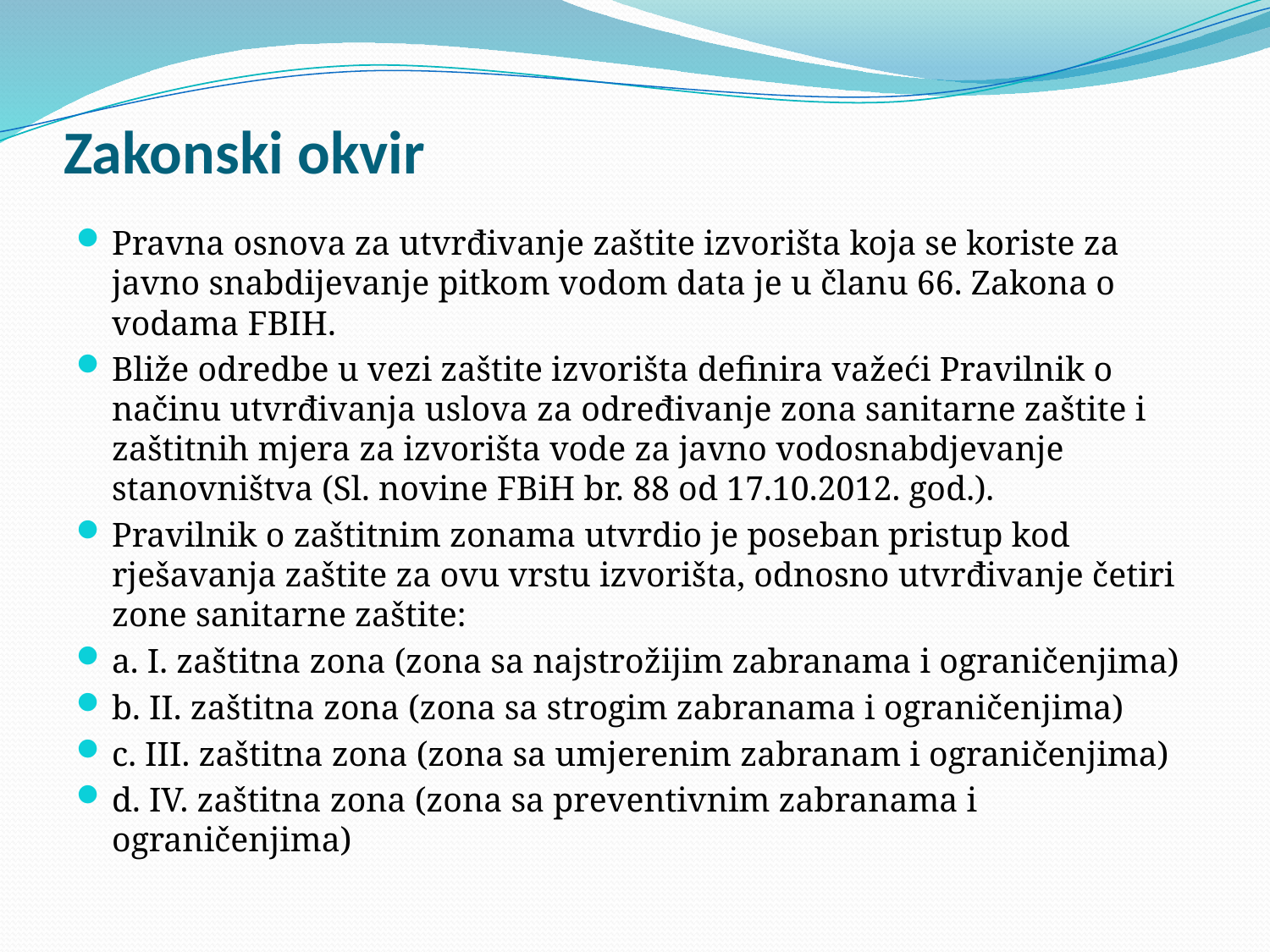

# Zakonski okvir
Pravna osnova za utvrđivanje zaštite izvorišta koja se koriste za javno snabdijevanje pitkom vodom data je u članu 66. Zakona o vodama FBIH.
Bliže odredbe u vezi zaštite izvorišta definira važeći Pravilnik o načinu utvrđivanja uslova za određivanje zona sanitarne zaštite i zaštitnih mjera za izvorišta vode za javno vodosnabdjevanje stanovništva (Sl. novine FBiH br. 88 od 17.10.2012. god.).
Pravilnik o zaštitnim zonama utvrdio je poseban pristup kod rješavanja zaštite za ovu vrstu izvorišta, odnosno utvrđivanje četiri zone sanitarne zaštite:
a. I. zaštitna zona (zona sa najstrožijim zabranama i ograničenjima)
b. II. zaštitna zona (zona sa strogim zabranama i ograničenjima)
c. III. zaštitna zona (zona sa umjerenim zabranam i ograničenjima)
d. IV. zaštitna zona (zona sa preventivnim zabranama i ograničenjima)